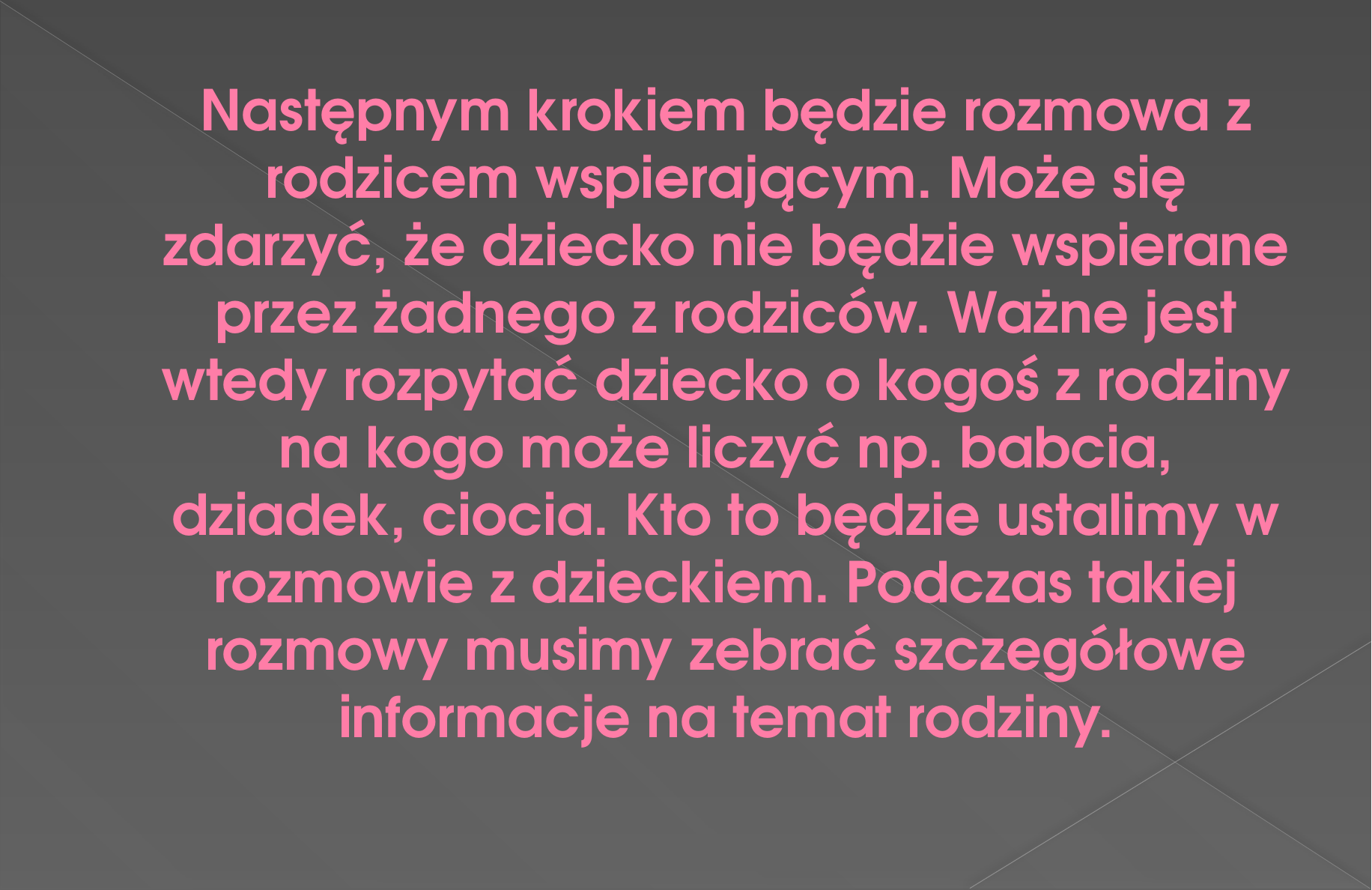

# Następnym krokiem będzie rozmowa z rodzicem wspierającym. Może się zdarzyć, że dziecko nie będzie wspierane przez żadnego z rodziców. Ważne jest wtedy rozpytać dziecko o kogoś z rodziny na kogo może liczyć np. babcia, dziadek, ciocia. Kto to będzie ustalimy w rozmowie z dzieckiem. Podczas takiej rozmowy musimy zebrać szczegółowe informacje na temat rodziny.